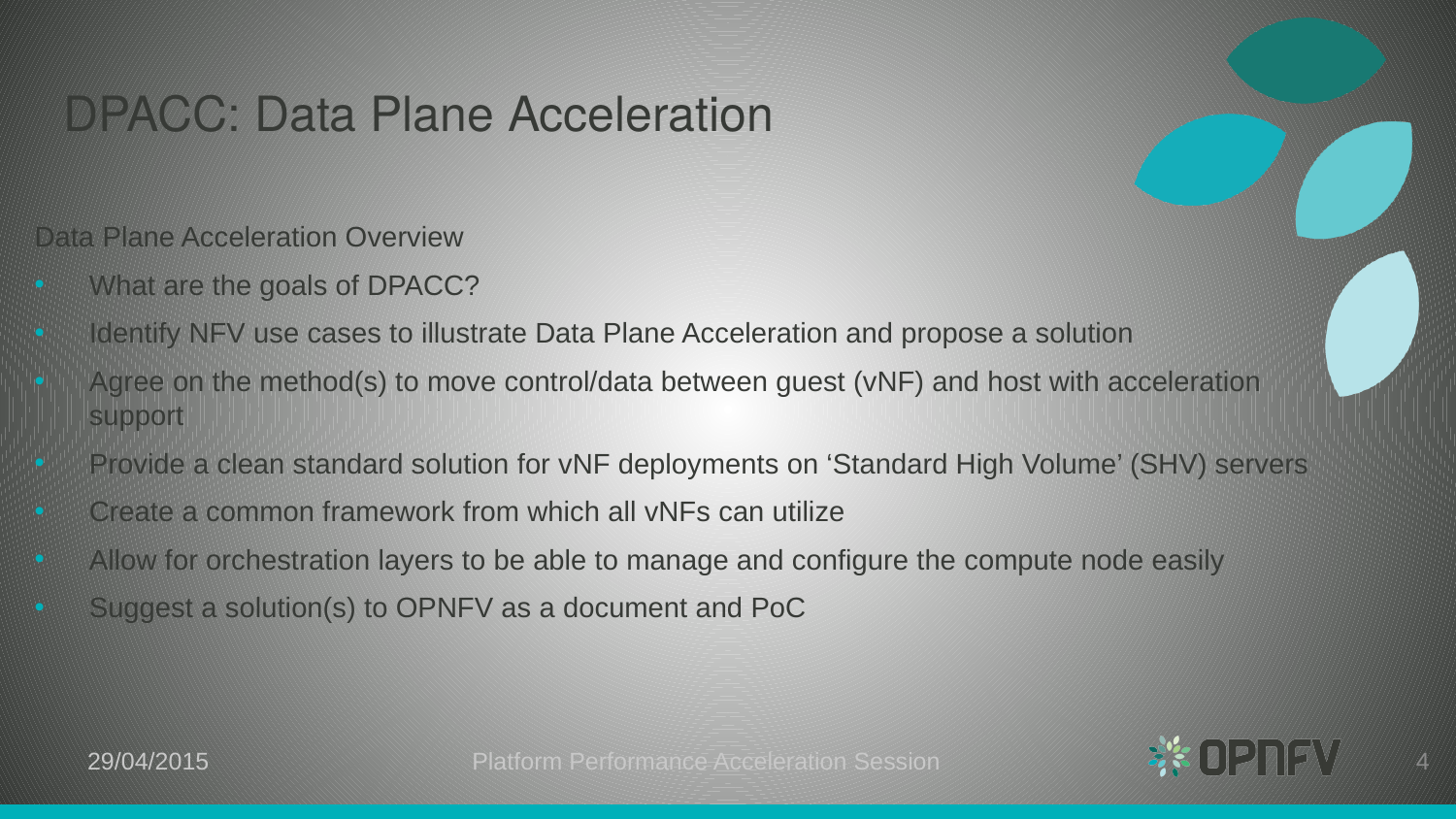

DPACC: Data Plane Acceleration
Data Plane Acceleration Overview
What are the goals of DPACC?
Identify NFV use cases to illustrate Data Plane Acceleration and propose a solution
Agree on the method(s) to move control/data between guest (vNF) and host with acceleration support
Provide a clean standard solution for vNF deployments on ‘Standard High Volume’ (SHV) servers
Create a common framework from which all vNFs can utilize
Allow for orchestration layers to be able to manage and configure the compute node easily
Suggest a solution(s) to OPNFV as a document and PoC
4
29/04/2015
Platform Performance Acceleration Session